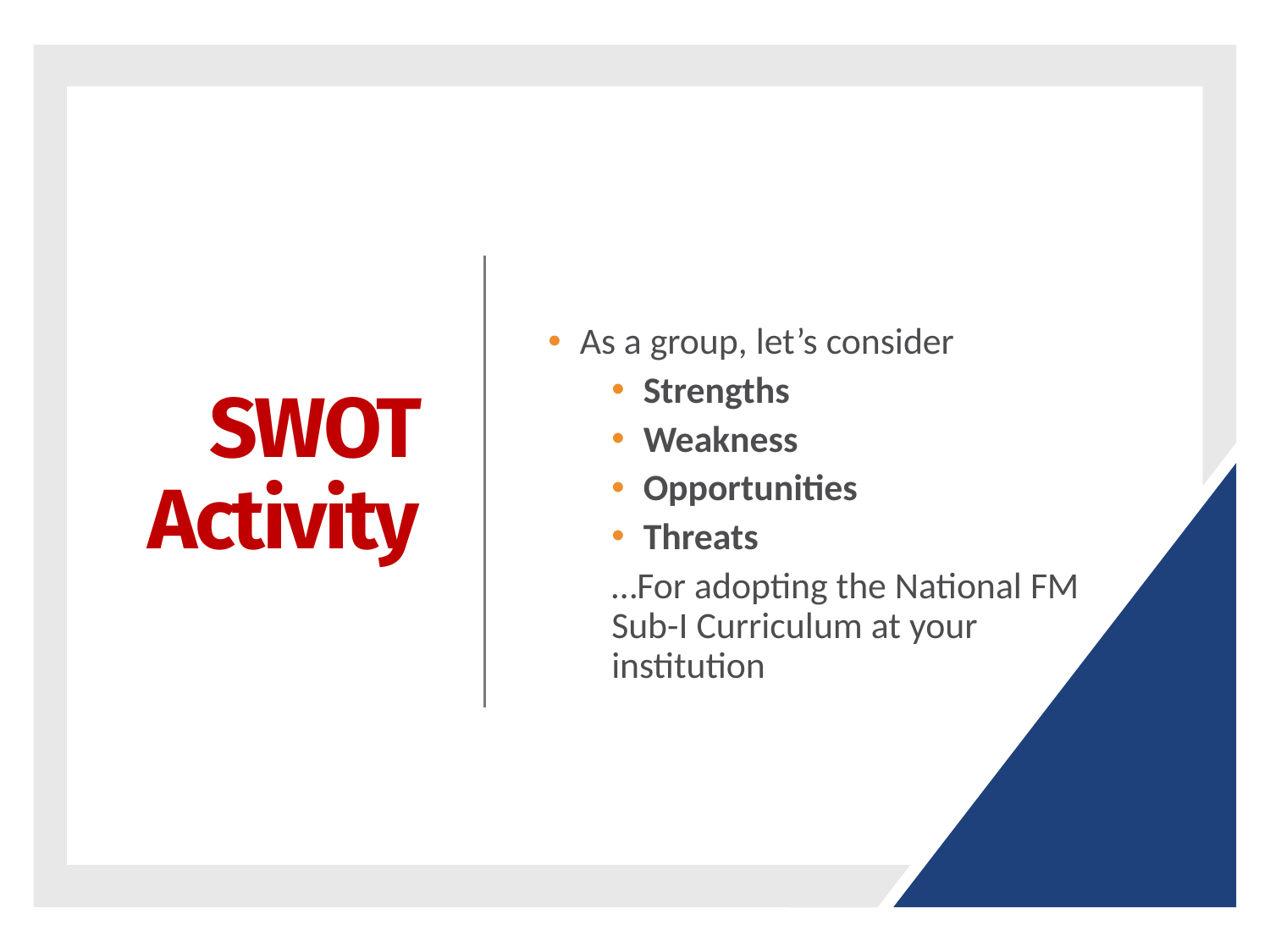

# SWOT Activity
As a group, let’s consider
Strengths
Weakness
Opportunities
Threats
…For adopting the National FM Sub-I Curriculum at your institution